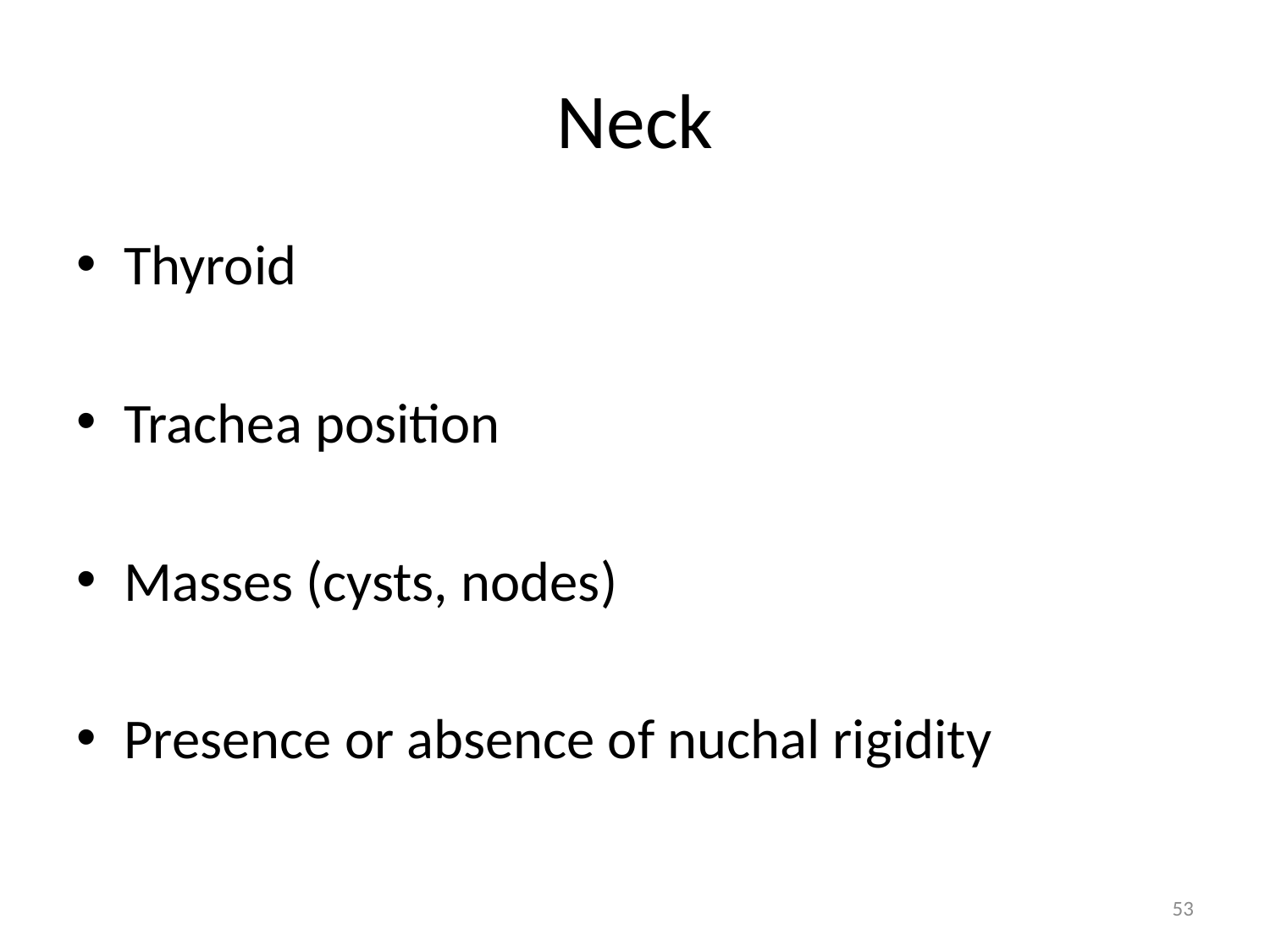

# Neck
Thyroid

Trachea position

Masses (cysts, nodes)

Presence or absence of nuchal rigidity
53